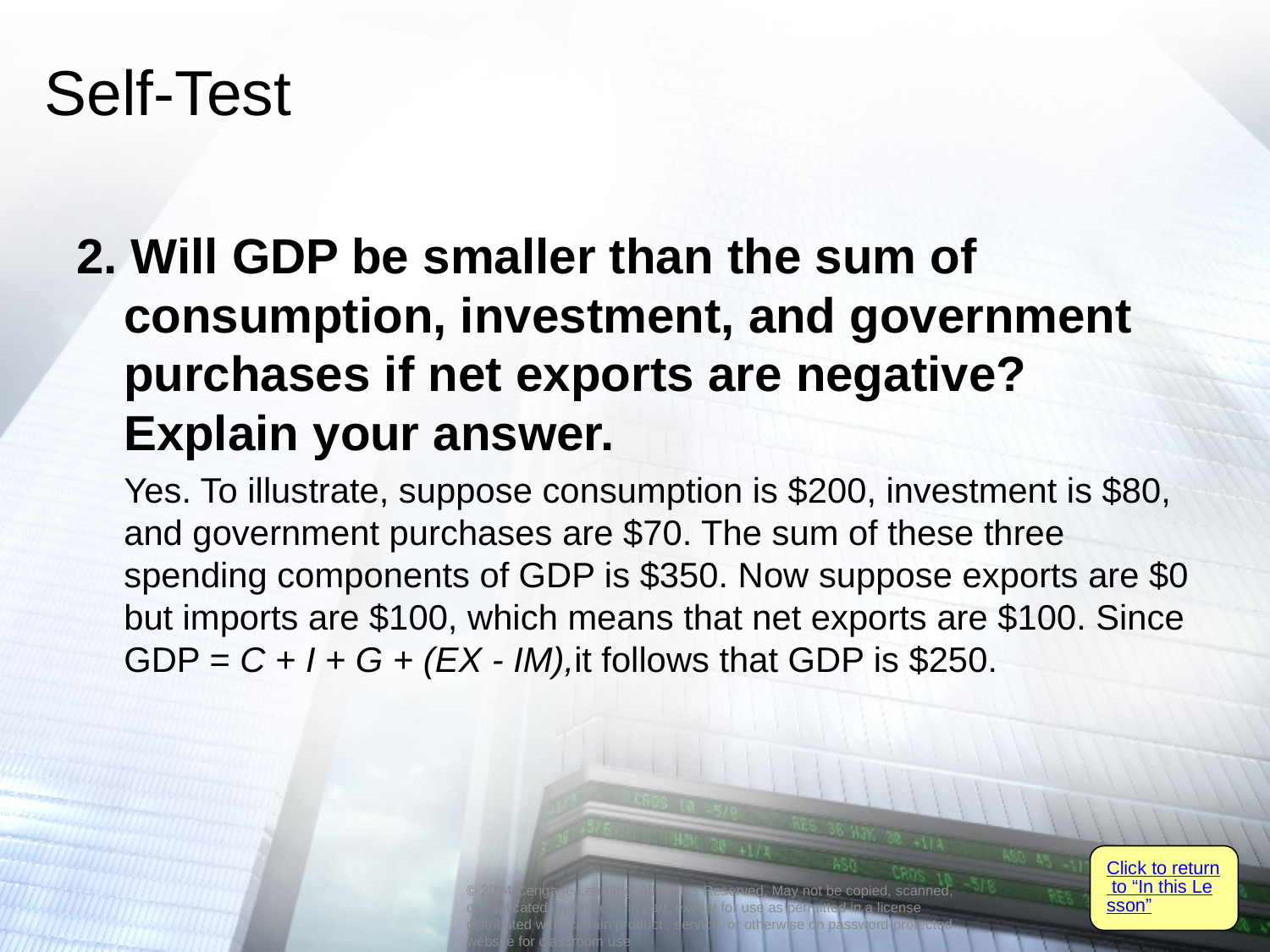

# Self-Test
2. Will GDP be smaller than the sum of consumption, investment, and government purchases if net exports are negative? Explain your answer.
	Yes. To illustrate, suppose consumption is $200, investment is $80, and government purchases are $70. The sum of these three spending components of GDP is $350. Now suppose exports are $0 but imports are $100, which means that net exports are $100. Since GDP = C + I + G + (EX - IM),it follows that GDP is $250.

Click to return to “In this Lesson”
© 2014 Cengage Learning. All Rights Reserved. May not be copied, scanned, or duplicated, in whole or in part, except for use as permitted in a license distributed with  certain product , service, or otherwise on password-protected website for classroom use